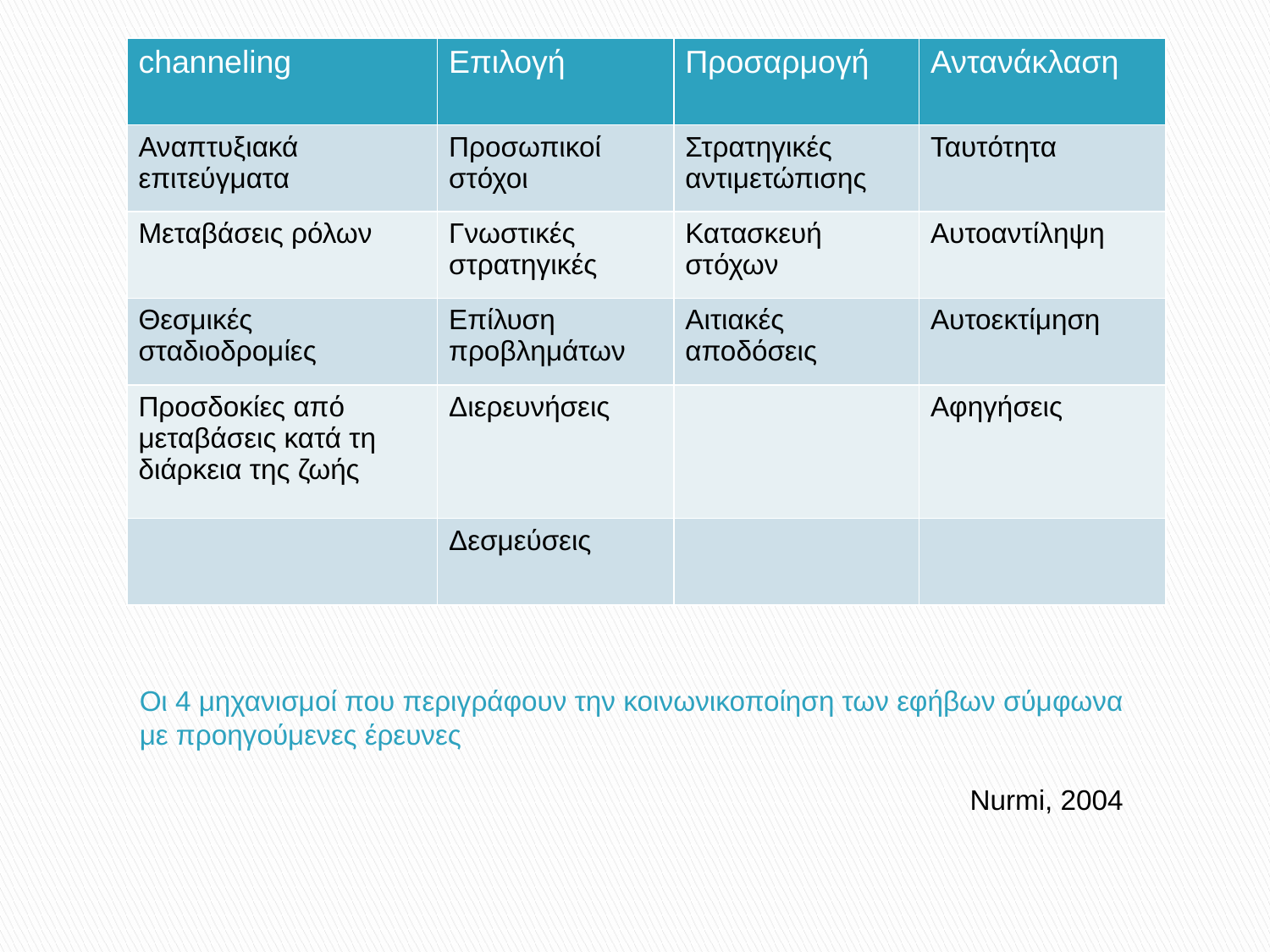

| channeling | Επιλογή | Προσαρμογή | Αντανάκλαση |
| --- | --- | --- | --- |
| Αναπτυξιακά επιτεύγματα | Προσωπικοί στόχοι | Στρατηγικές αντιμετώπισης | Ταυτότητα |
| Μεταβάσεις ρόλων | Γνωστικές στρατηγικές | Κατασκευή στόχων | Αυτοαντίληψη |
| Θεσμικές σταδιοδρομίες | Επίλυση προβλημάτων | Αιτιακές αποδόσεις | Αυτοεκτίμηση |
| Προσδοκίες από μεταβάσεις κατά τη διάρκεια της ζωής | Διερευνήσεις |  | Αφηγήσεις |
|  | Δεσμεύσεις |  |  |
# Οι 4 μηχανισμοί που περιγράφουν την κοινωνικοποίηση των εφήβων σύμφωνα με προηγούμενες έρευνες
Nurmi, 2004